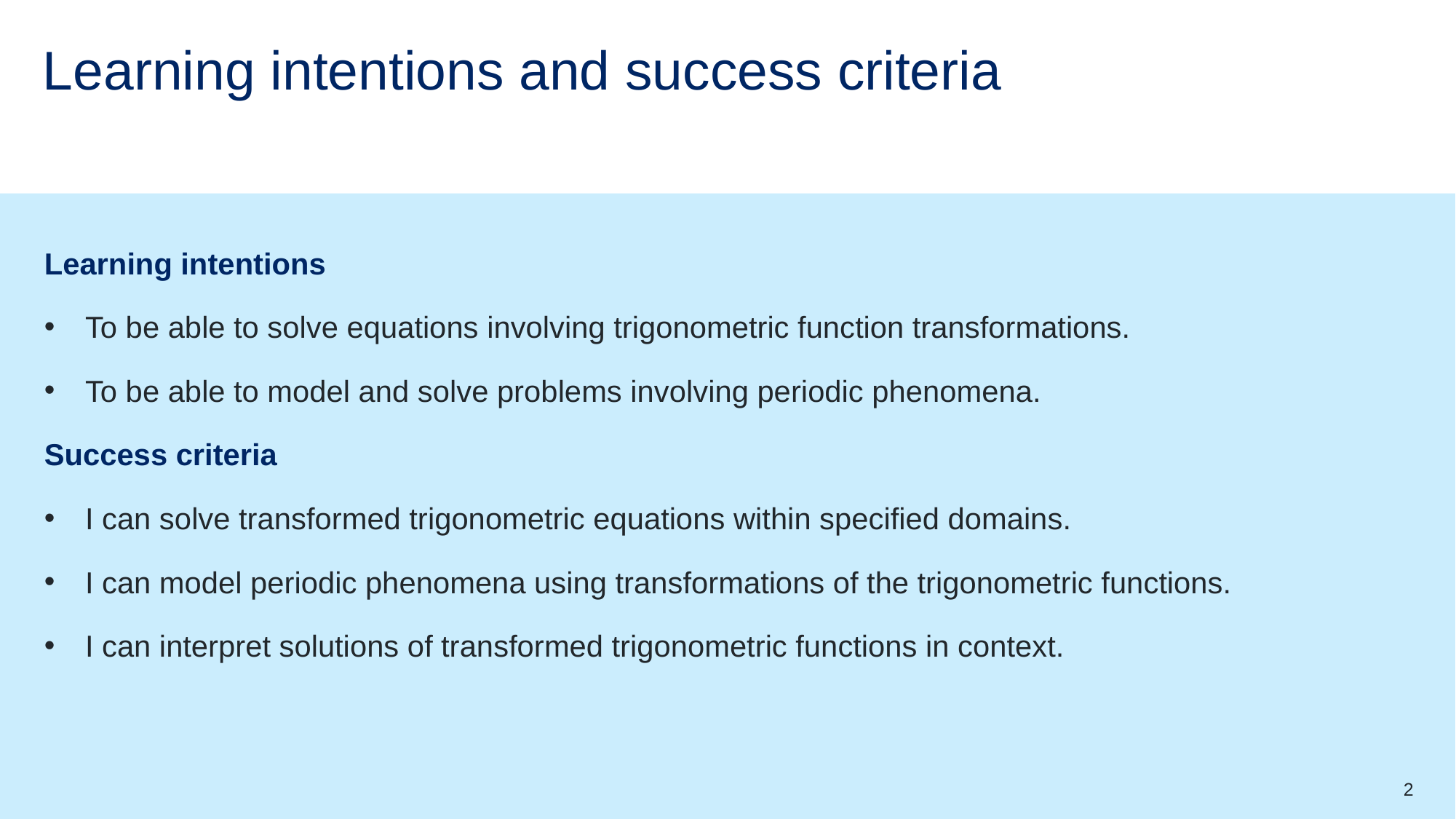

# Learning intentions and success criteria
Learning intentions
To be able to solve equations involving trigonometric function transformations.
To be able to model and solve problems involving periodic phenomena.
Success criteria
I can solve transformed trigonometric equations within specified domains.
I can model periodic phenomena using transformations of the trigonometric functions.
I can interpret solutions of transformed trigonometric functions in context.
2